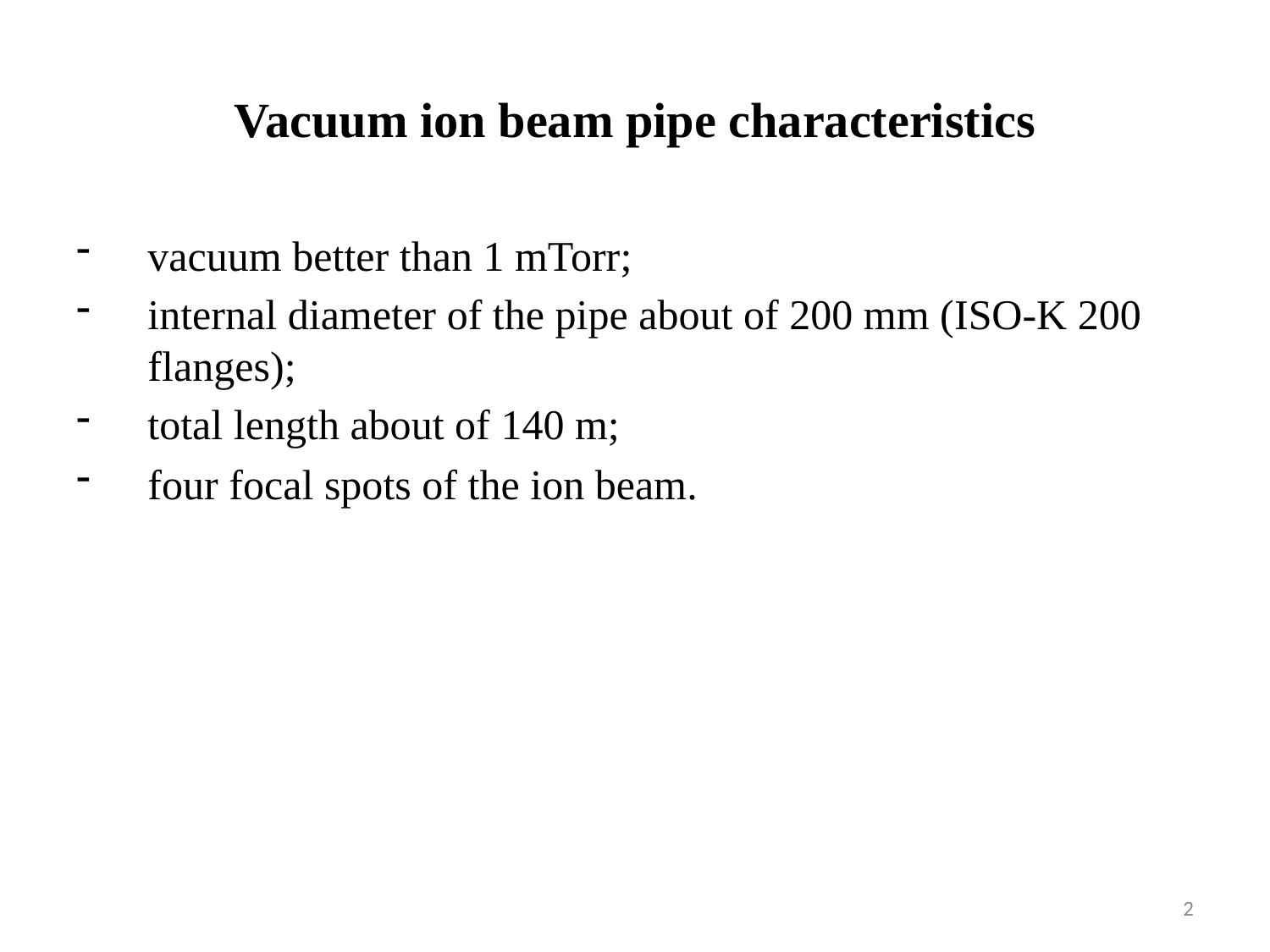

# Vacuum ion beam pipe characteristics
vacuum better than 1 mTorr;
internal diameter of the pipe about of 200 mm (ISO-K 200 flanges);
total length about of 140 m;
four focal spots of the ion beam.

2